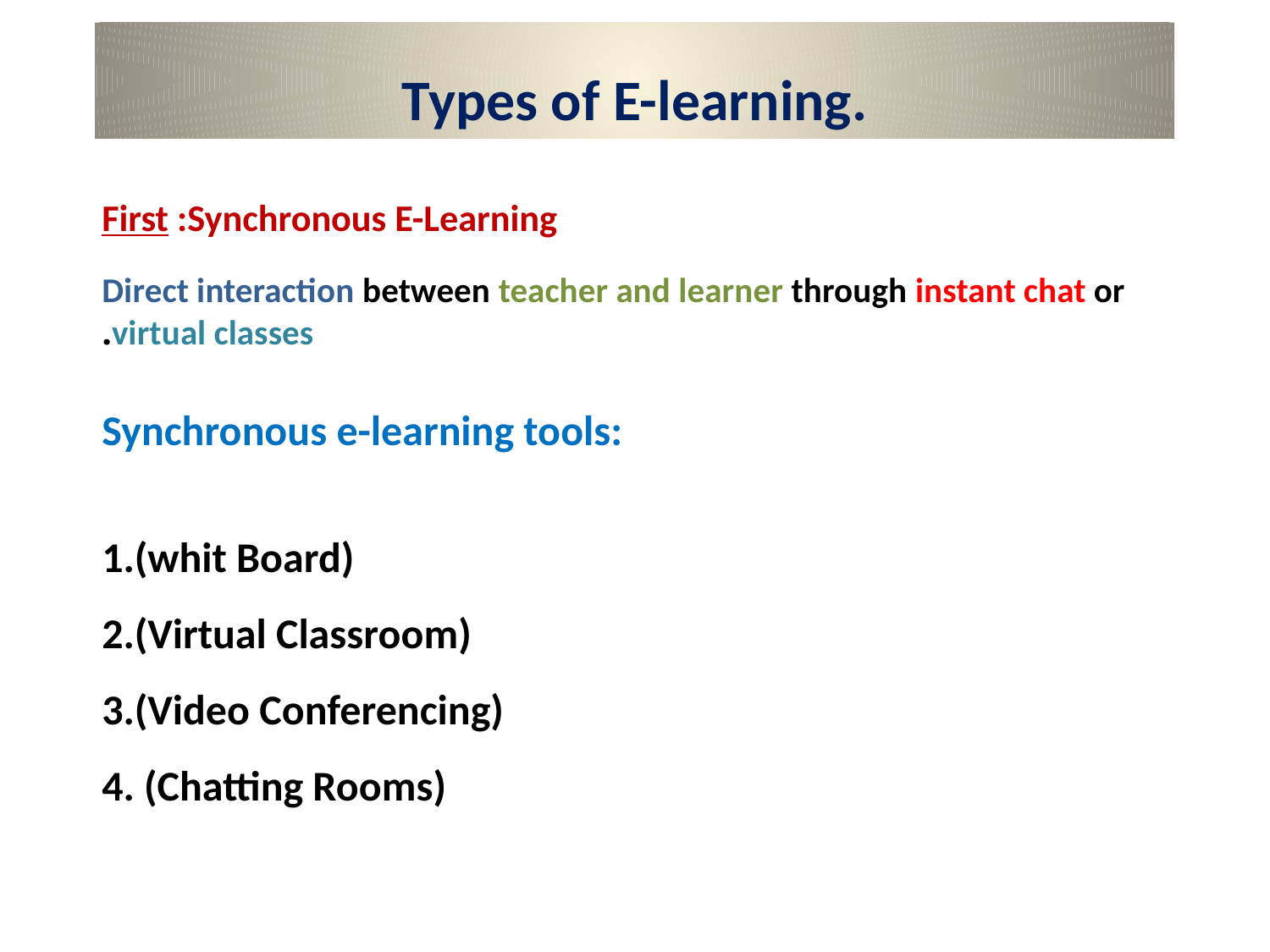

Types of E-learning.
First :Synchronous E-Learning

Direct interaction between teacher and learner through instant chat or virtual classes.

Synchronous e-learning tools:

(whit Board)
(Virtual Classroom)
(Video Conferencing)
 (Chatting Rooms)